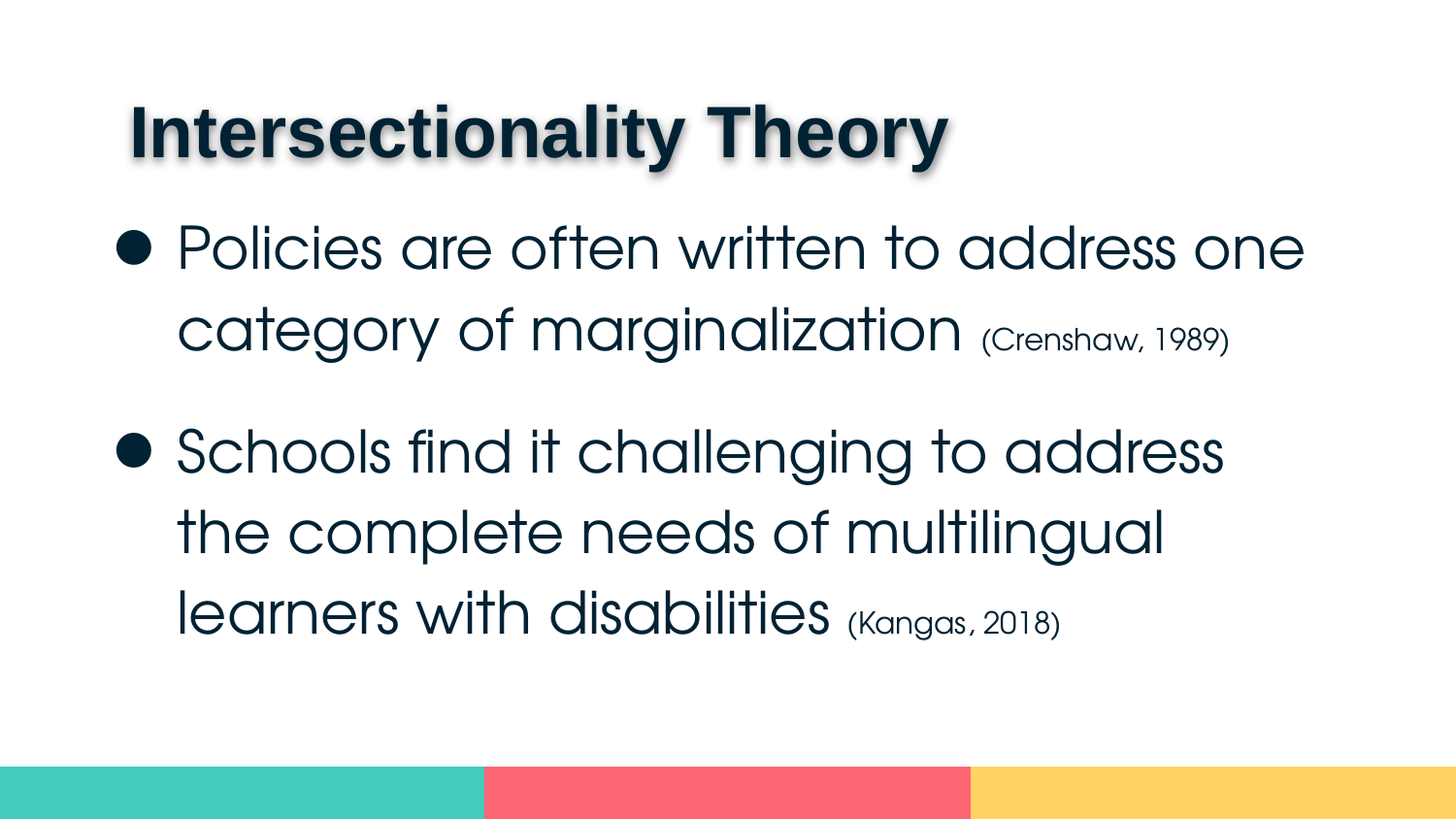

# Intersectionality Theory
Policies are often written to address one category of marginalization (Crenshaw, 1989)

Schools find it challenging to address the complete needs of multilingual learners with disabilities (Kangas, 2018)